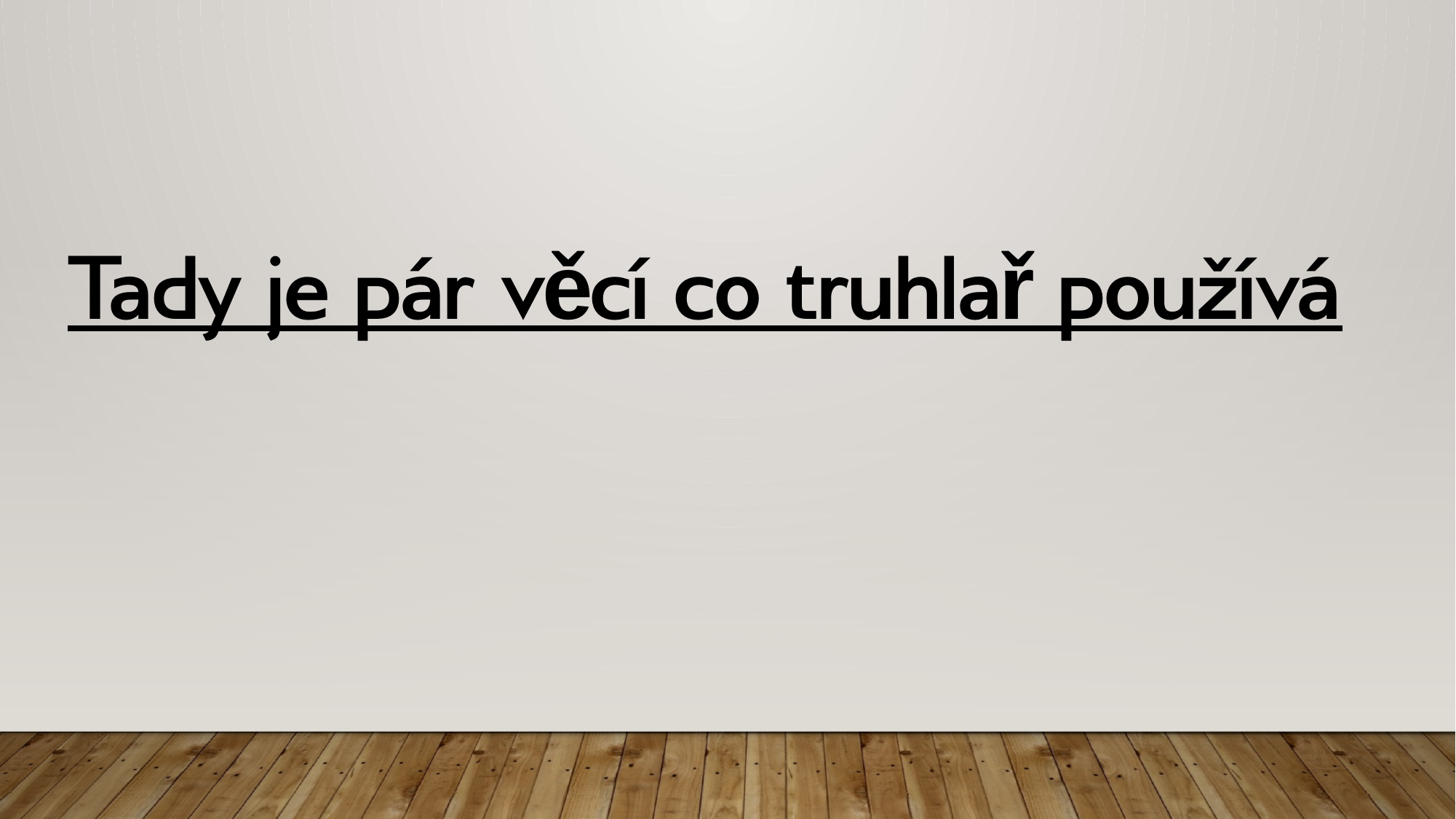

Tady je pár věcí co truhlař používá